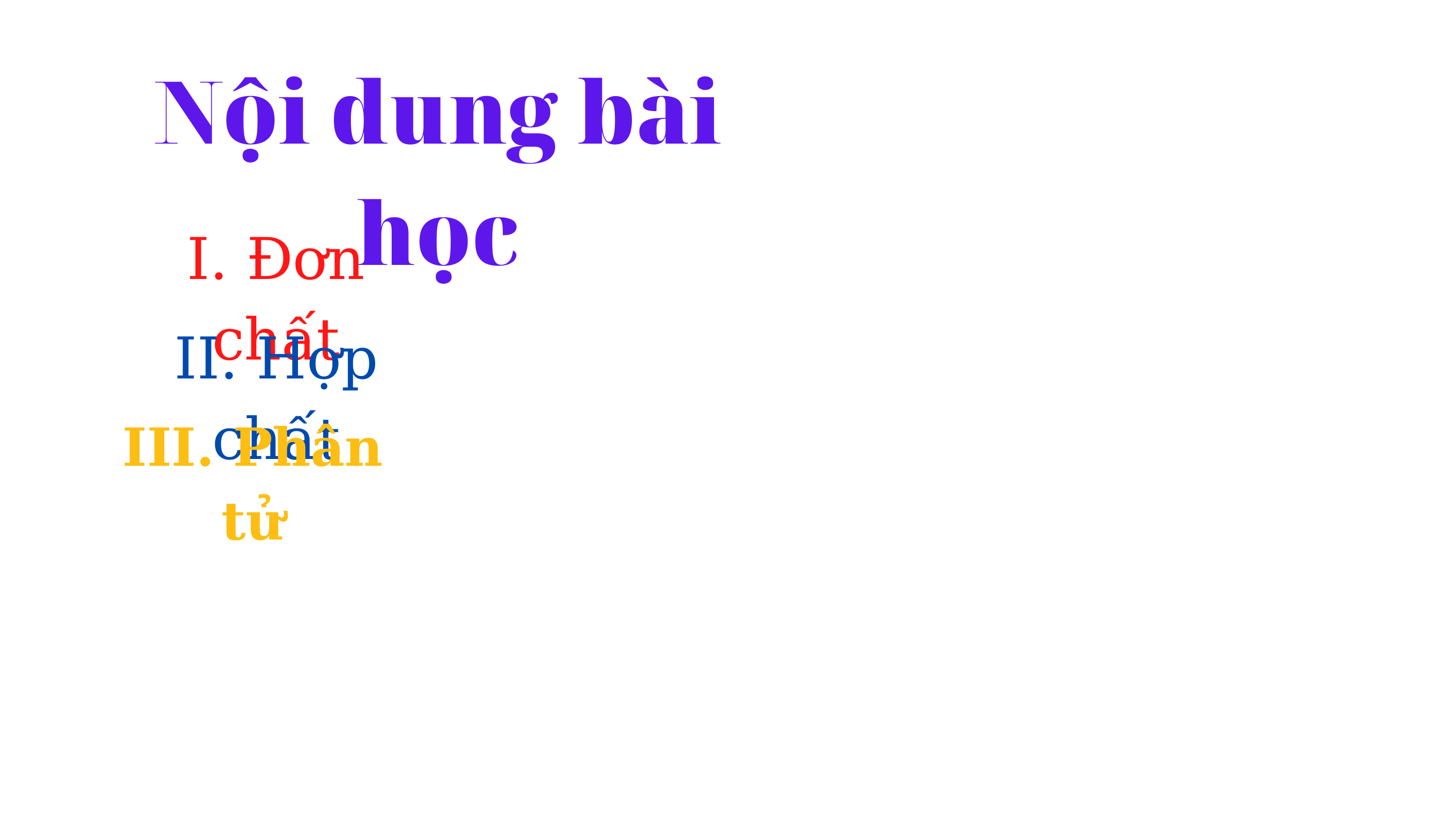

Nội dung bài học
I. Đơn chất
II. Hợp chất
III. Phân tử